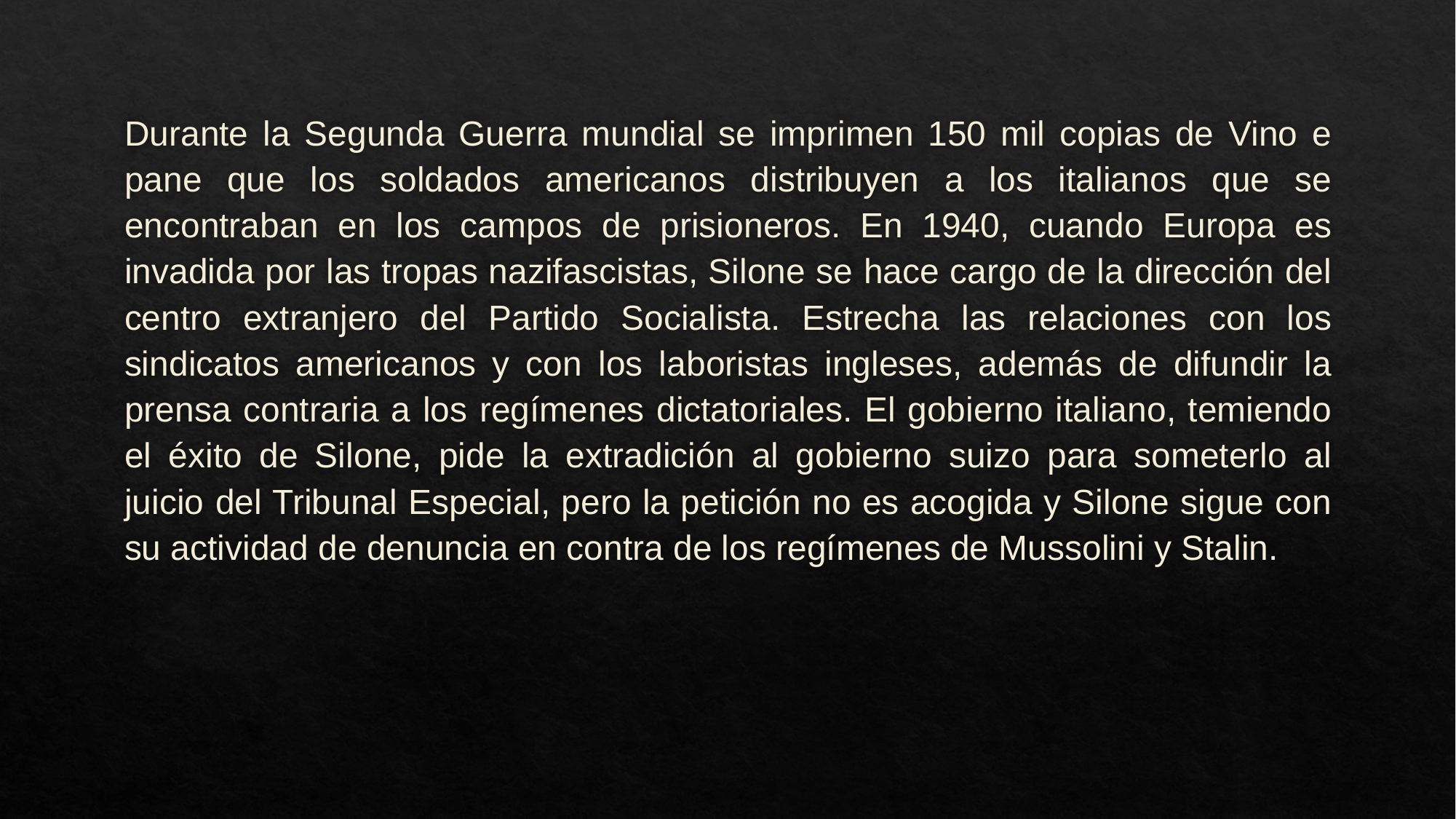

Durante la Segunda Guerra mundial se imprimen 150 mil copias de Vino e pane que los soldados americanos distribuyen a los italianos que se encontraban en los campos de prisioneros. En 1940, cuando Europa es invadida por las tropas nazifascistas, Silone se hace cargo de la dirección del centro extranjero del Partido Socialista. Estrecha las relaciones con los sindicatos americanos y con los laboristas ingleses, además de difundir la prensa contraria a los regímenes dictatoriales. El gobierno italiano, temiendo el éxito de Silone, pide la extradición al gobierno suizo para someterlo al juicio del Tribunal Especial, pero la petición no es acogida y Silone sigue con su actividad de denuncia en contra de los regímenes de Mussolini y Stalin.